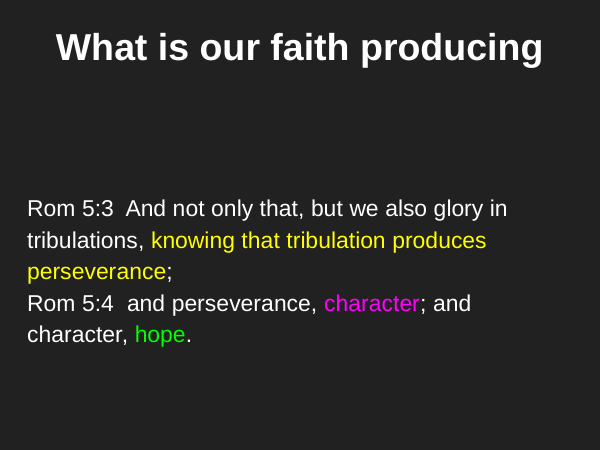

# What is our faith producing
Rom 5:3  And not only that, but we also glory in tribulations, knowing that tribulation produces perseverance;
Rom 5:4  and perseverance, character; and character, hope.